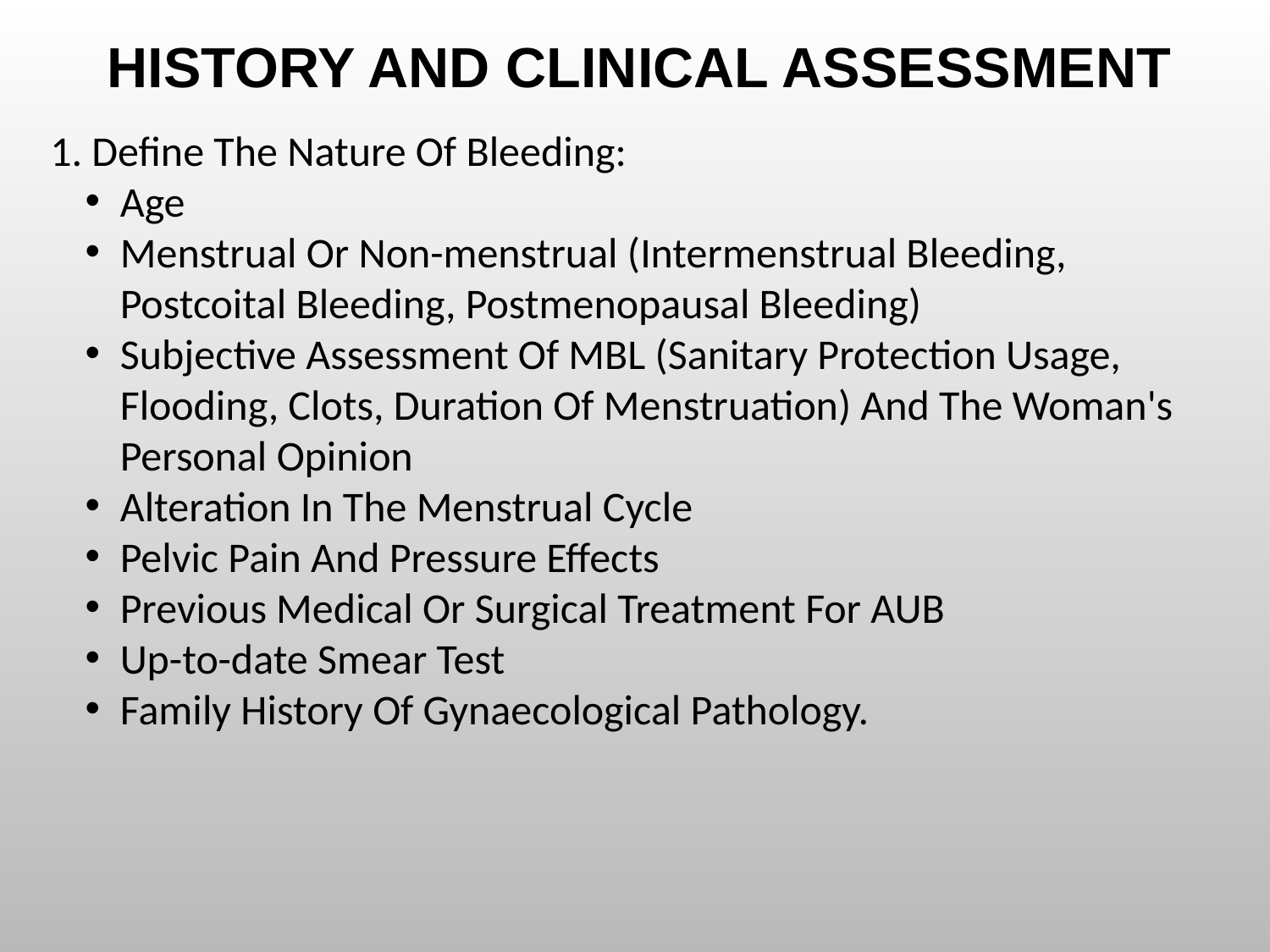

# History and clinical assessment
1. Define The Nature Of Bleeding:
Age
Menstrual Or Non-menstrual (Intermenstrual Bleeding, Postcoital Bleeding, Postmenopausal Bleeding)
Subjective Assessment Of MBL (Sanitary Protection Usage, Flooding, Clots, Duration Of Menstruation) And The Woman's Personal Opinion
Alteration In The Menstrual Cycle
Pelvic Pain And Pressure Effects
Previous Medical Or Surgical Treatment For AUB
Up-to-date Smear Test
Family History Of Gynaecological Pathology.